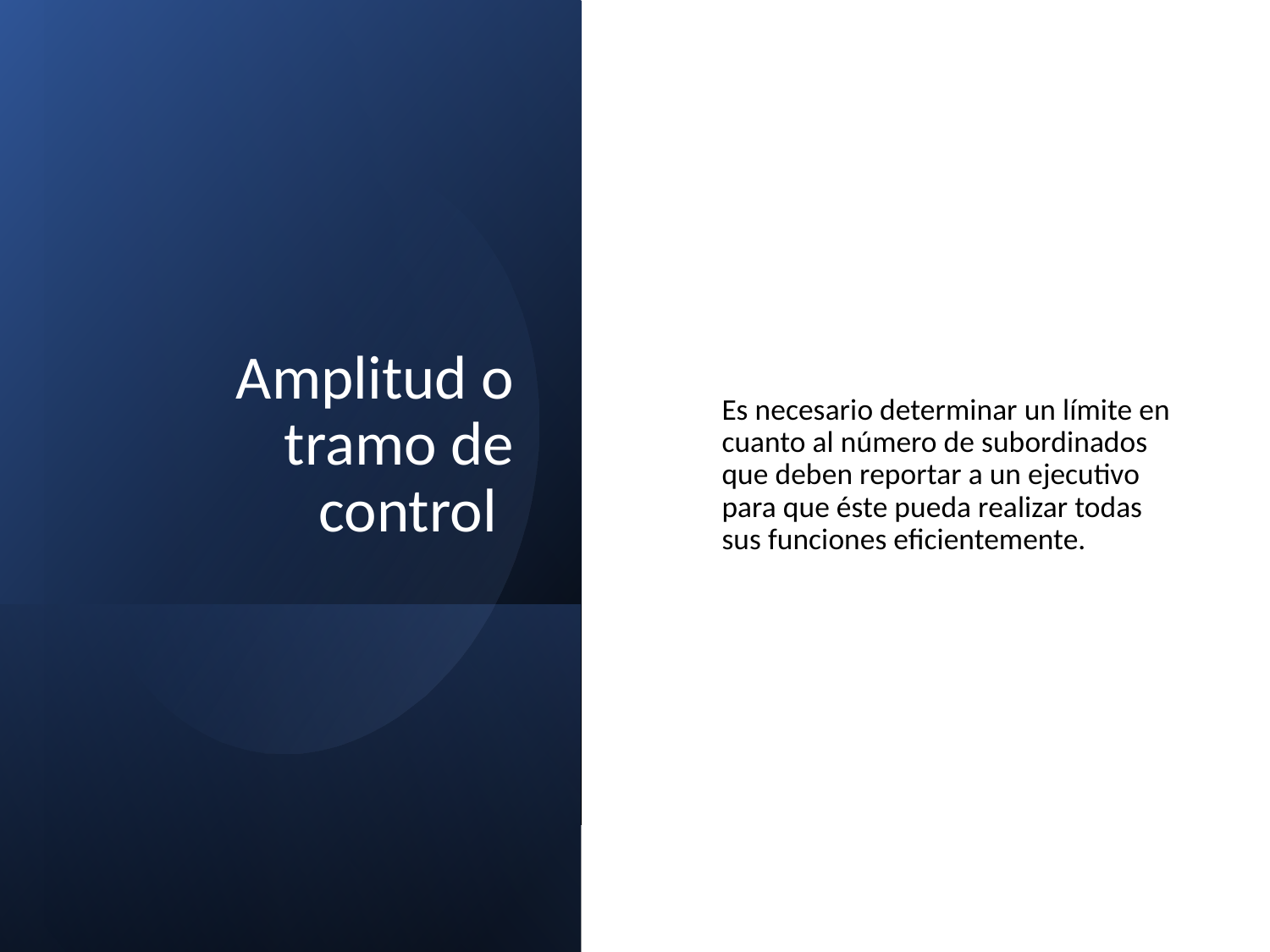

# Amplitud o tramo de control
	Es necesario determinar un límite en cuanto al número de subordinados que deben reportar a un ejecutivo para que éste pueda realizar todas sus funciones eficientemente.